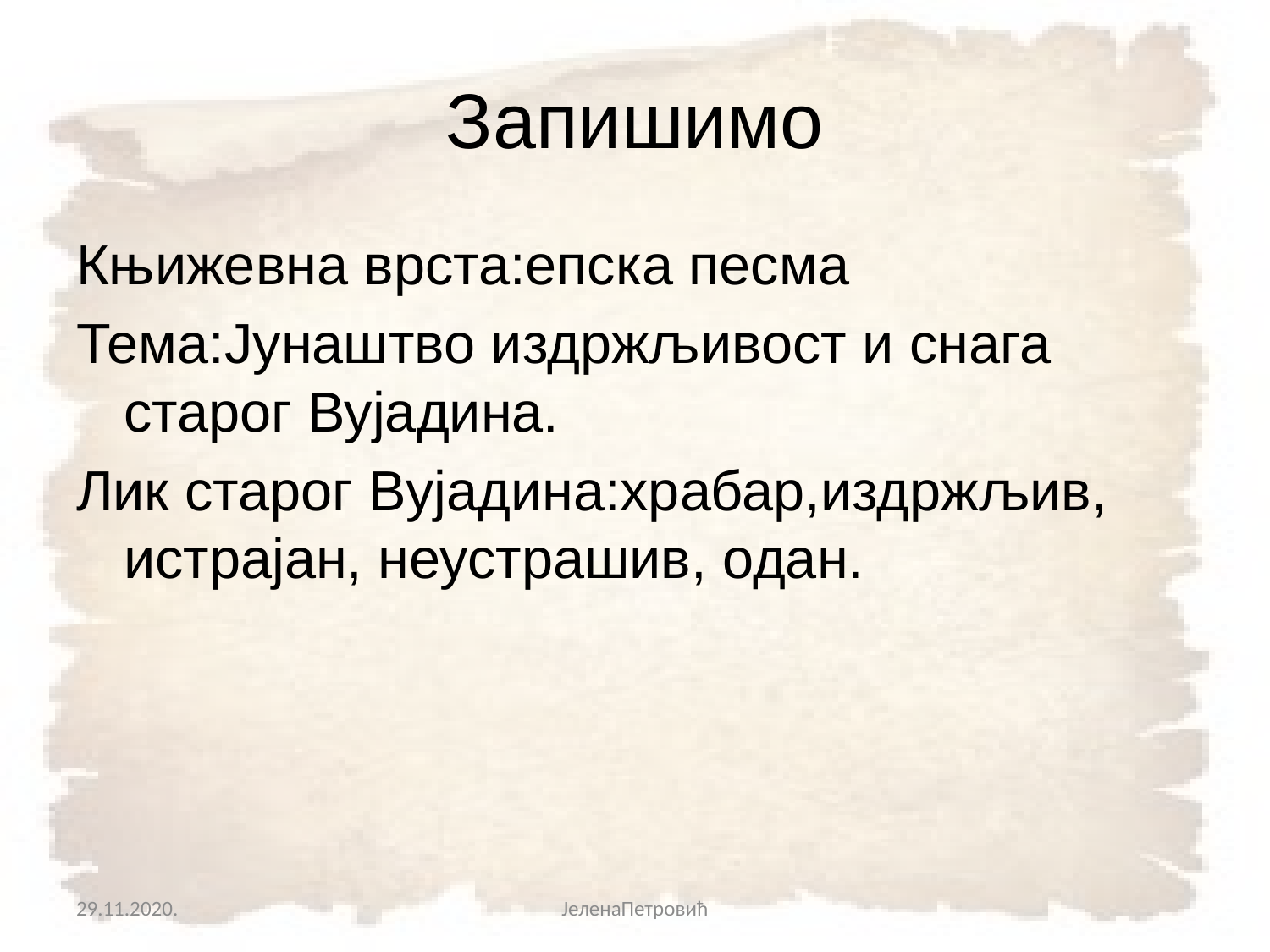

# Запишимо
Књижевна врста:епска песма
Тема:Јунаштво издржљивост и снага старог Вујадина.
Лик старог Вујадина:храбар,издржљив, истрајан, неустрашив, одан.

29.11.2020.
ЈеленаПетровић